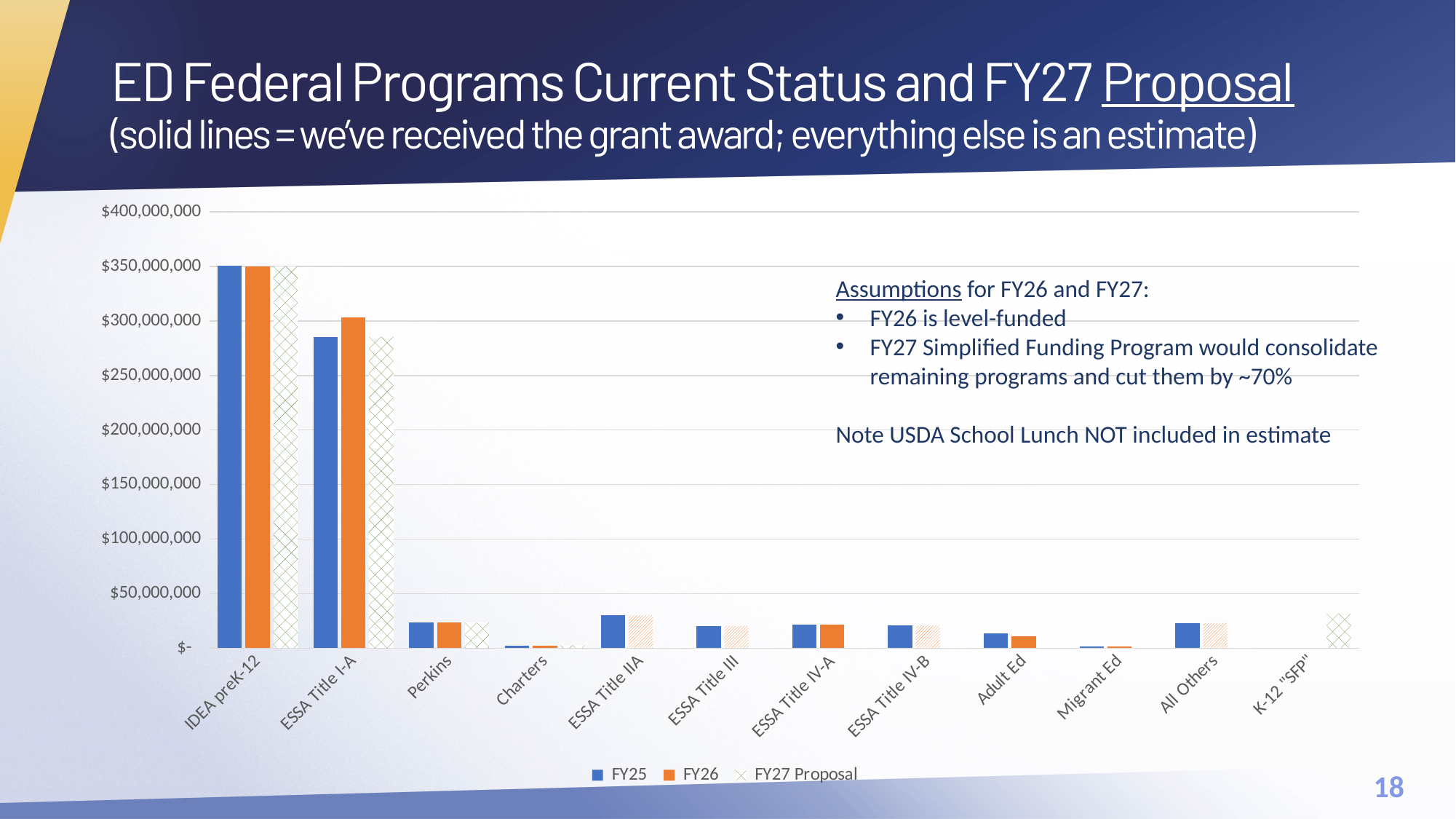

# ED Federal Programs Current Status and FY27 Proposal (solid lines = we’ve received the grant award; everything else is an estimate)

### Chart

| Category |  FY25  |  FY26  |  FY27 Proposal  |
|---|---|---|---|
| IDEA preK-12 | 350944504.0 | 350227568.0 | 350227568.0 |
| ESSA Title I-A | 285433722.0 | 303123632.0 | 285433722.0 |
| Perkins | 23420490.0 | 23338413.0 | 23338413.0 |
| Charters | 2277091.0 | 2277091.0 | 2500000.0 |
| ESSA Title IIA | 30121542.0 | 30121542.0 | 0.0 |
| ESSA Title III | 20499380.0 | 20499380.0 | 0.0 |
| ESSA Title IV-A | 21478609.0 | 21478609.0 | 0.0 |
| ESSA Title IV-B | 20598667.0 | 20598667.0 | 0.0 |
| Adult Ed | 13700847.0 | 10991595.0 | None |
| Migrant Ed | 1295888.0 | 1295888.0 | None |
| All Others | 23090650.0 | 23090650.0 | 0.0 |
| K-12 "SFP" | None | None | 31763156.0 |
Assumptions for FY26 and FY27:
FY26 is level-funded
FY27 Simplified Funding Program would consolidate remaining programs and cut them by ~70%

Note USDA School Lunch NOT included in estimate